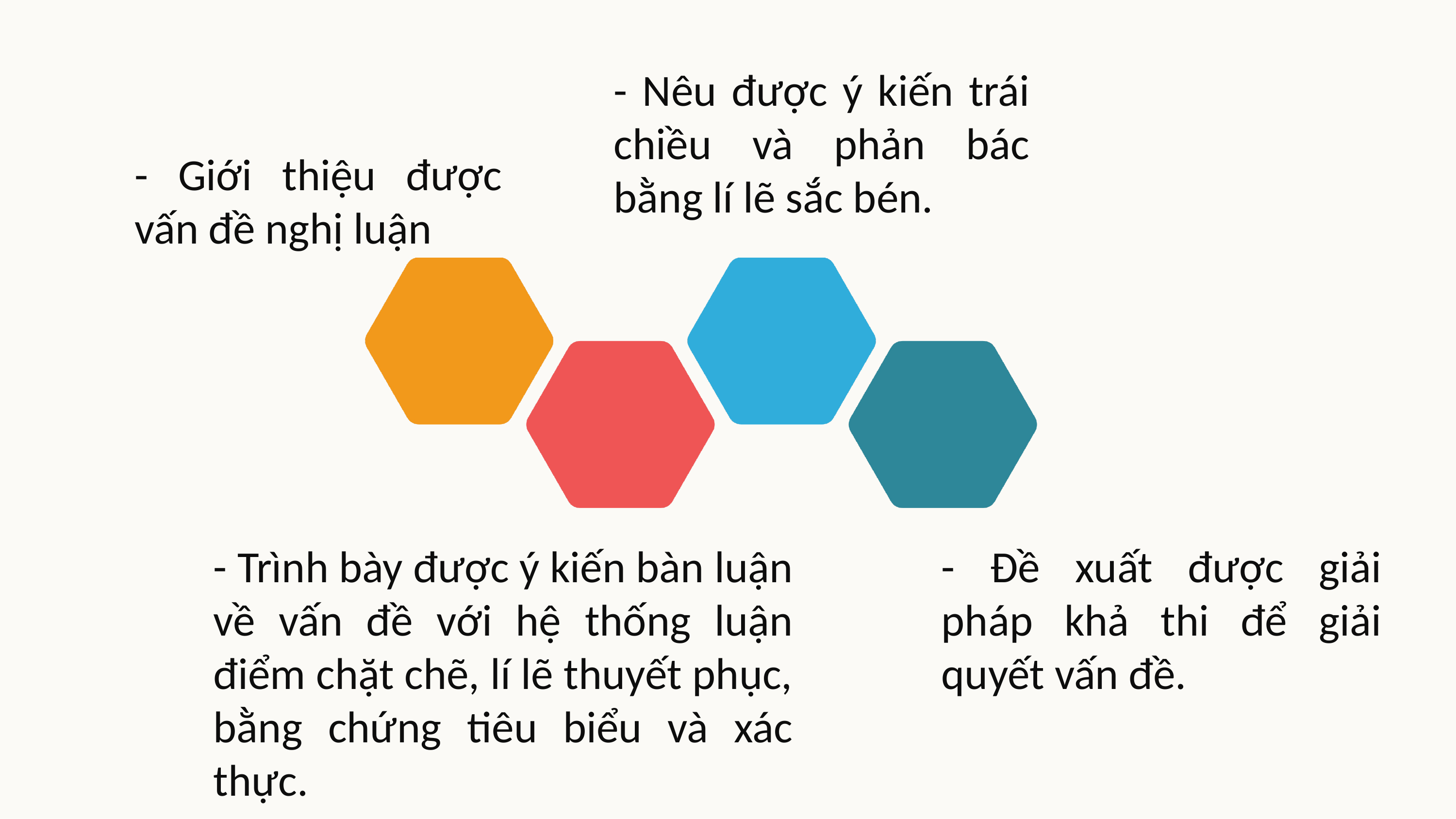

- Nêu được ý kiến trái chiều và phản bác bằng lí lẽ sắc bén.
- Giới thiệu được vấn đề nghị luận

- Trình bày được ý kiến bàn luận về vấn đề với hệ thống luận điểm chặt chẽ, lí lẽ thuyết phục, bằng chứng tiêu biểu và xác thực.
- Đề xuất được giải pháp khả thi để giải quyết vấn đề.